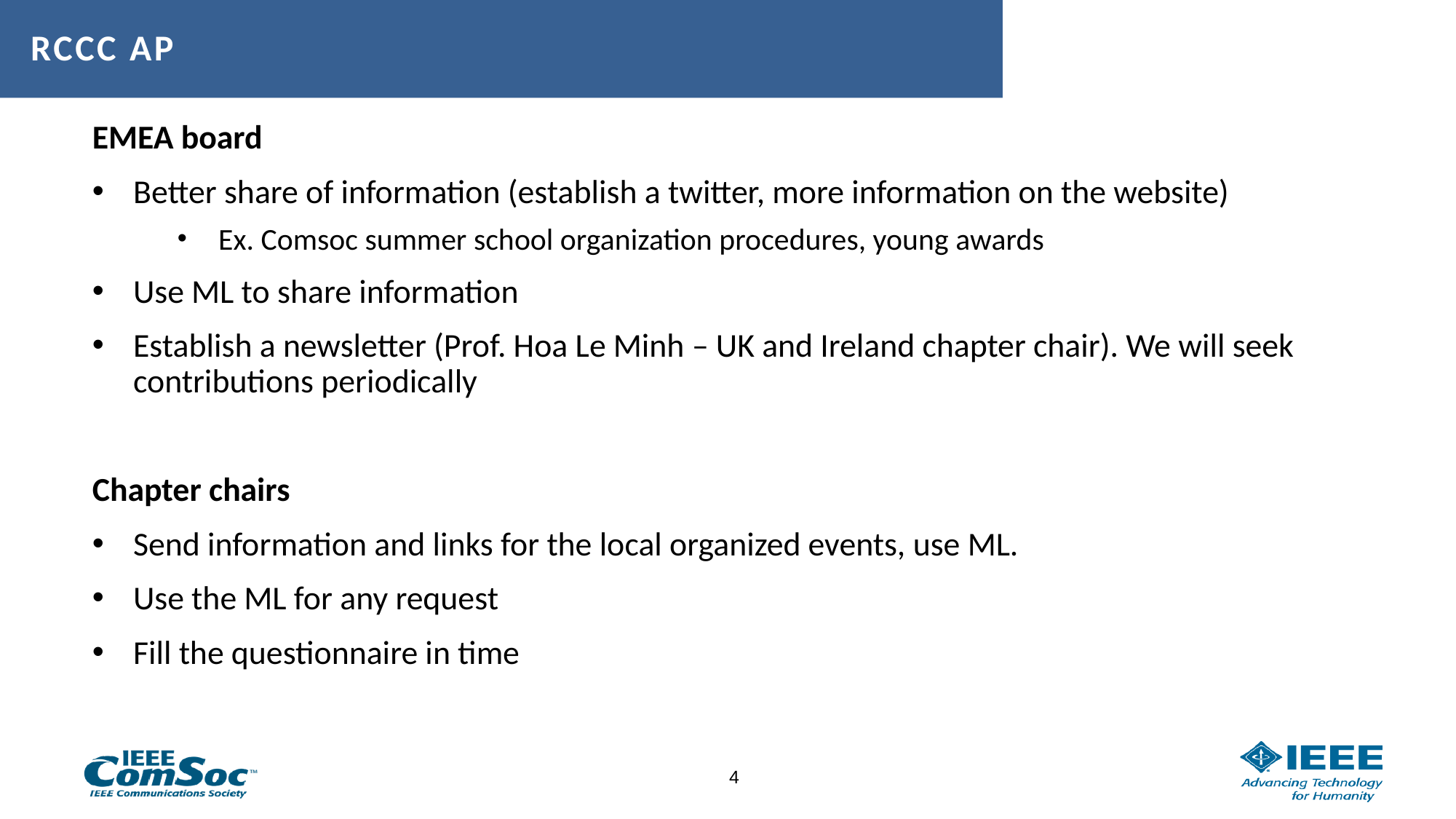

# RCCC AP
EMEA board
Better share of information (establish a twitter, more information on the website)
Ex. Comsoc summer school organization procedures, young awards
Use ML to share information
Establish a newsletter (Prof. Hoa Le Minh – UK and Ireland chapter chair). We will seek contributions periodically

Chapter chairs
Send information and links for the local organized events, use ML.
Use the ML for any request
Fill the questionnaire in time